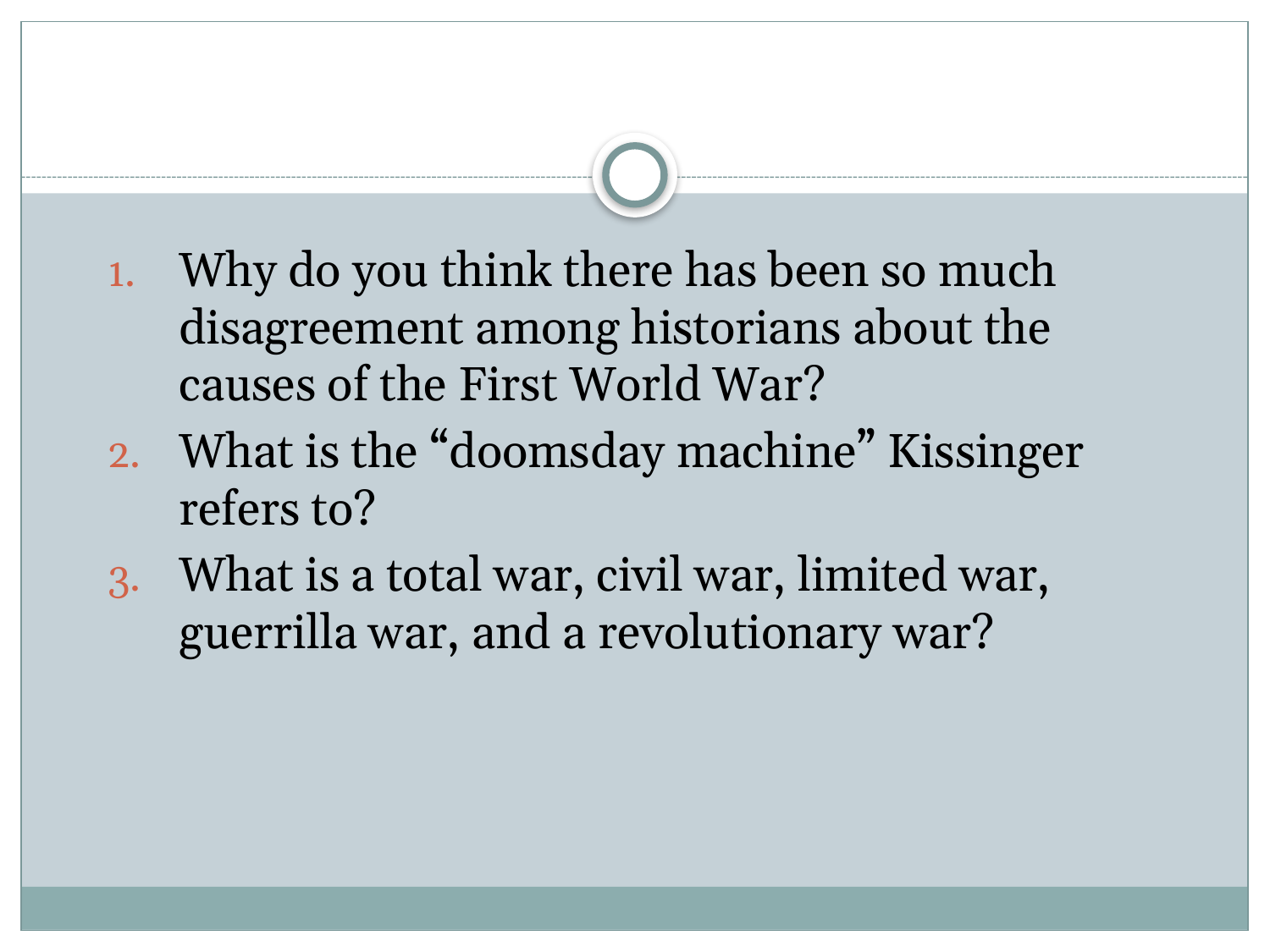

Why do you think there has been so much disagreement among historians about the causes of the First World War?
What is the “doomsday machine” Kissinger refers to?
What is a total war, civil war, limited war, guerrilla war, and a revolutionary war?